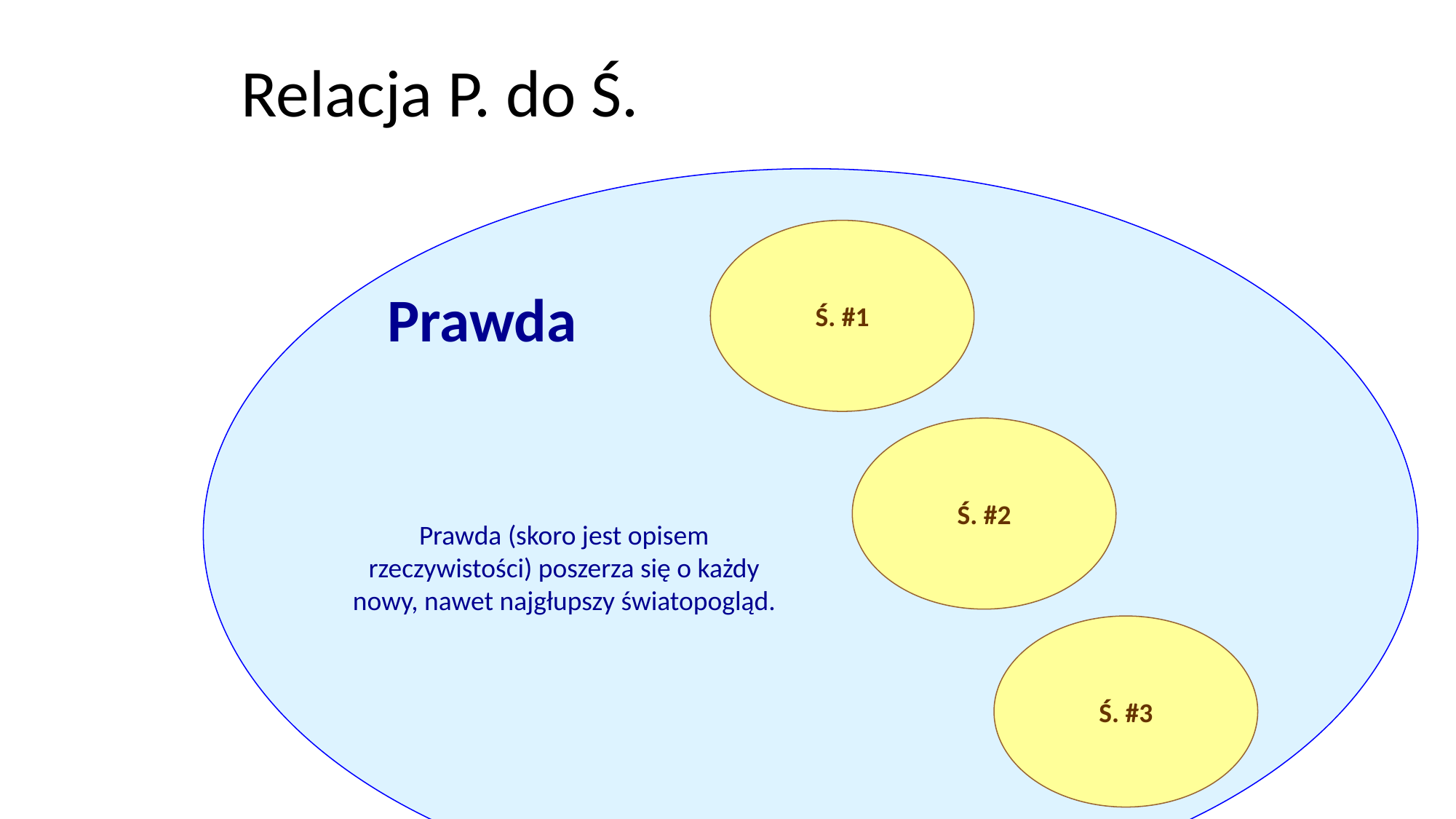

Relacja P. do Ś.

Prawda

Ś. #1

Ś. #2
Prawda (skoro jest opisem rzeczywistości) poszerza się o każdy nowy, nawet najgłupszy światopogląd.

Ś. #3